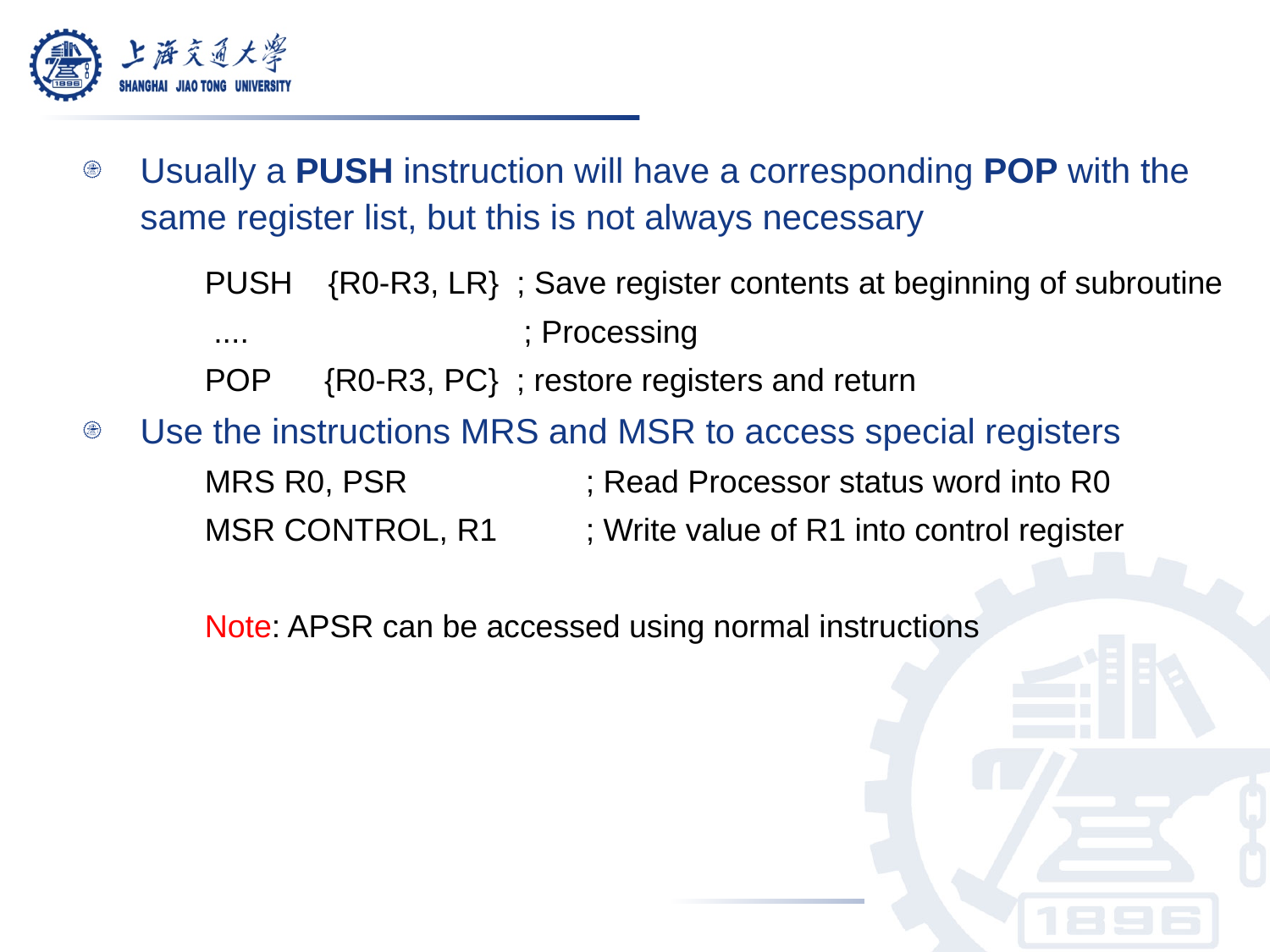

Usually a PUSH instruction will have a corresponding POP with the same register list, but this is not always necessary
  	PUSH    {R0-R3, LR}  ; Save register contents at beginning of subroutine
  	 ....                               ; Processing
  	POP      {R0-R3, PC}  ; restore registers and return
Use the instructions MRS and MSR to access special registers
	MRS R0, PSR 		; Read Processor status word into R0
	MSR CONTROL, R1	; Write value of R1 into control register

	Note: APSR can be accessed using normal instructions